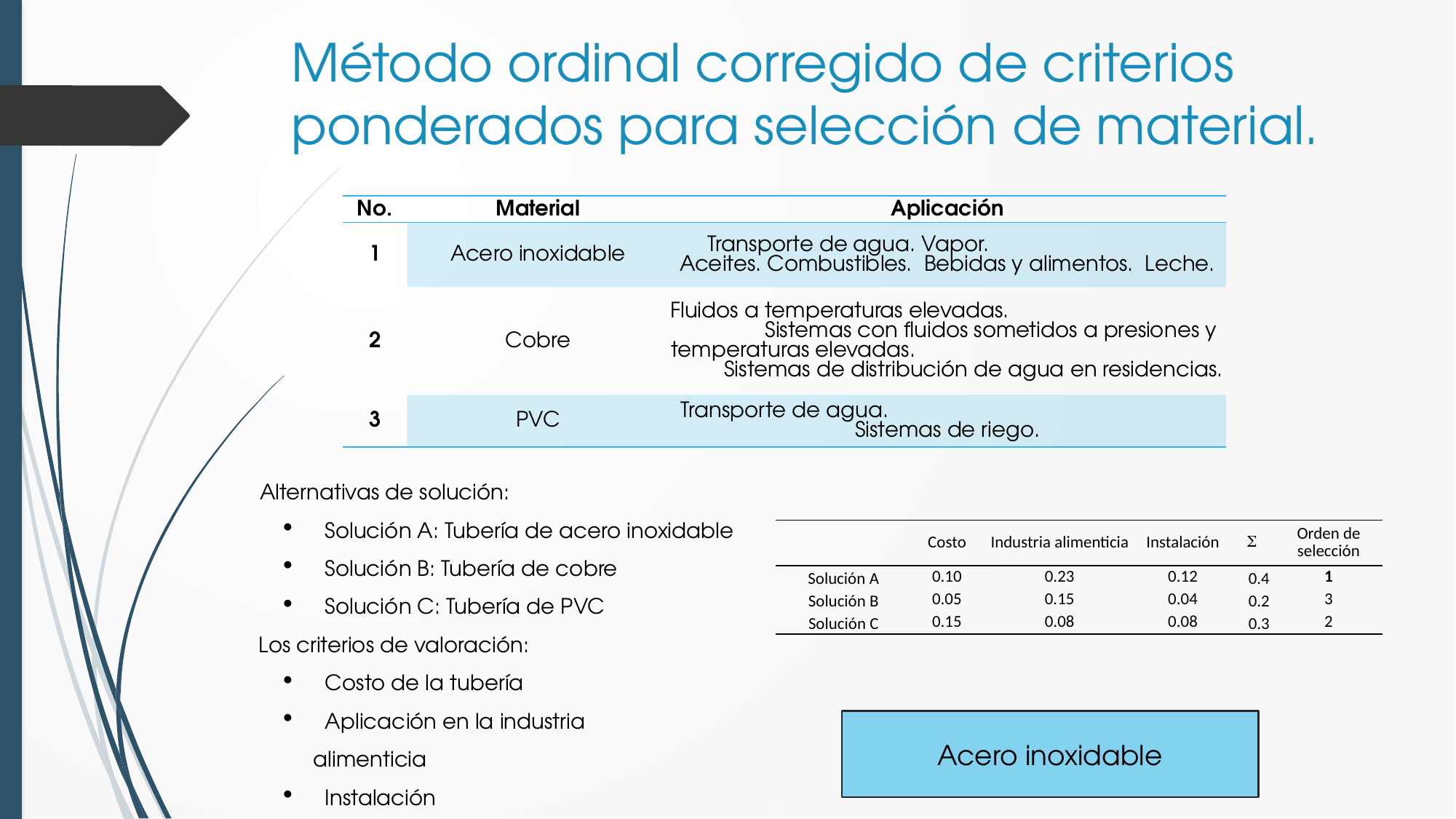

# Método ordinal corregido de criterios ponderados para selección de material.
| No. | Material | Aplicación |
| --- | --- | --- |
| 1 | Acero inoxidable | Transporte de agua. Vapor. Aceites. Combustibles. Bebidas y alimentos. Leche. |
| 2 | Cobre | Fluidos a temperaturas elevadas. Sistemas con fluidos sometidos a presiones y temperaturas elevadas. Sistemas de distribución de agua en residencias. |
| 3 | PVC | Transporte de agua. Sistemas de riego. |
Alternativas de solución:
Solución A: Tubería de acero inoxidable
Solución B: Tubería de cobre
Solución C: Tubería de PVC
     Los criterios de valoración:
Costo de la tubería
Aplicación en la industria
     alimenticia
Instalación
|  | Costo | Industria alimenticia | Instalación | Σ | Orden de selección |
| --- | --- | --- | --- | --- | --- |
| Solución A | 0.10 | 0.23 | 0.12 | 0.4 | 1 |
| Solución B | 0.05 | 0.15 | 0.04 | 0.2 | 3 |
| Solución C | 0.15 | 0.08 | 0.08 | 0.3 | 2 |
Acero inoxidable